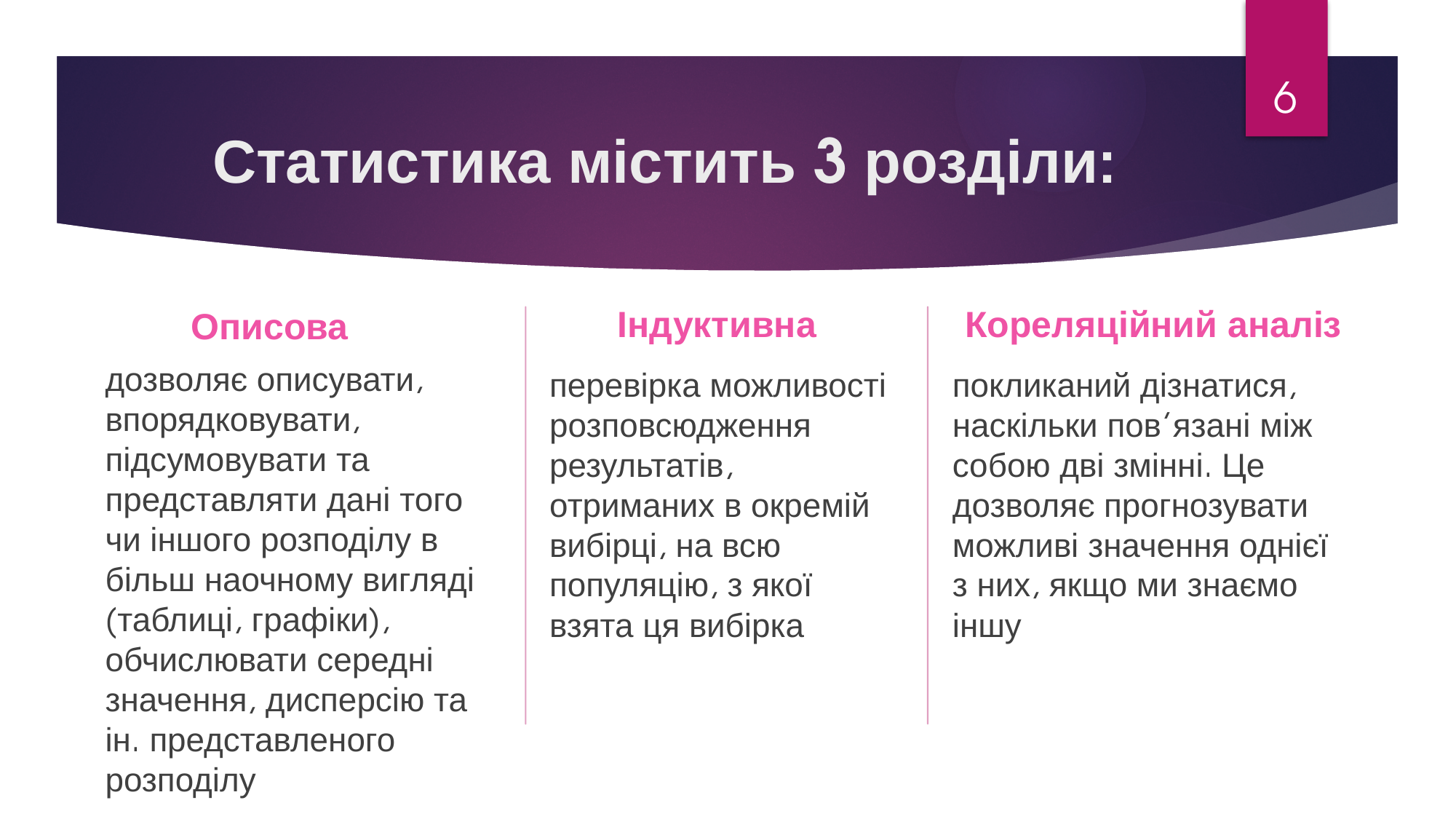

6
# Статистика містить 3 розділи:
Індуктивна
Кореляційний аналіз
Описова
дозволяє описувати, впорядковувати, підсумовувати та представляти дані того чи іншого розподілу в більш наочному вигляді (таблиці, графіки), обчислювати середні значення, дисперсію та ін. представленого розподілу
покликаний дізнатися, наскільки пов’язані між собою дві змінні. Це дозволяє прогнозувати можливі значення однієї з них, якщо ми знаємо іншу

перевірка можливості розповсюдження результатів, отриманих в окремій вибірці, на всю популяцію, з якої взята ця вибірка